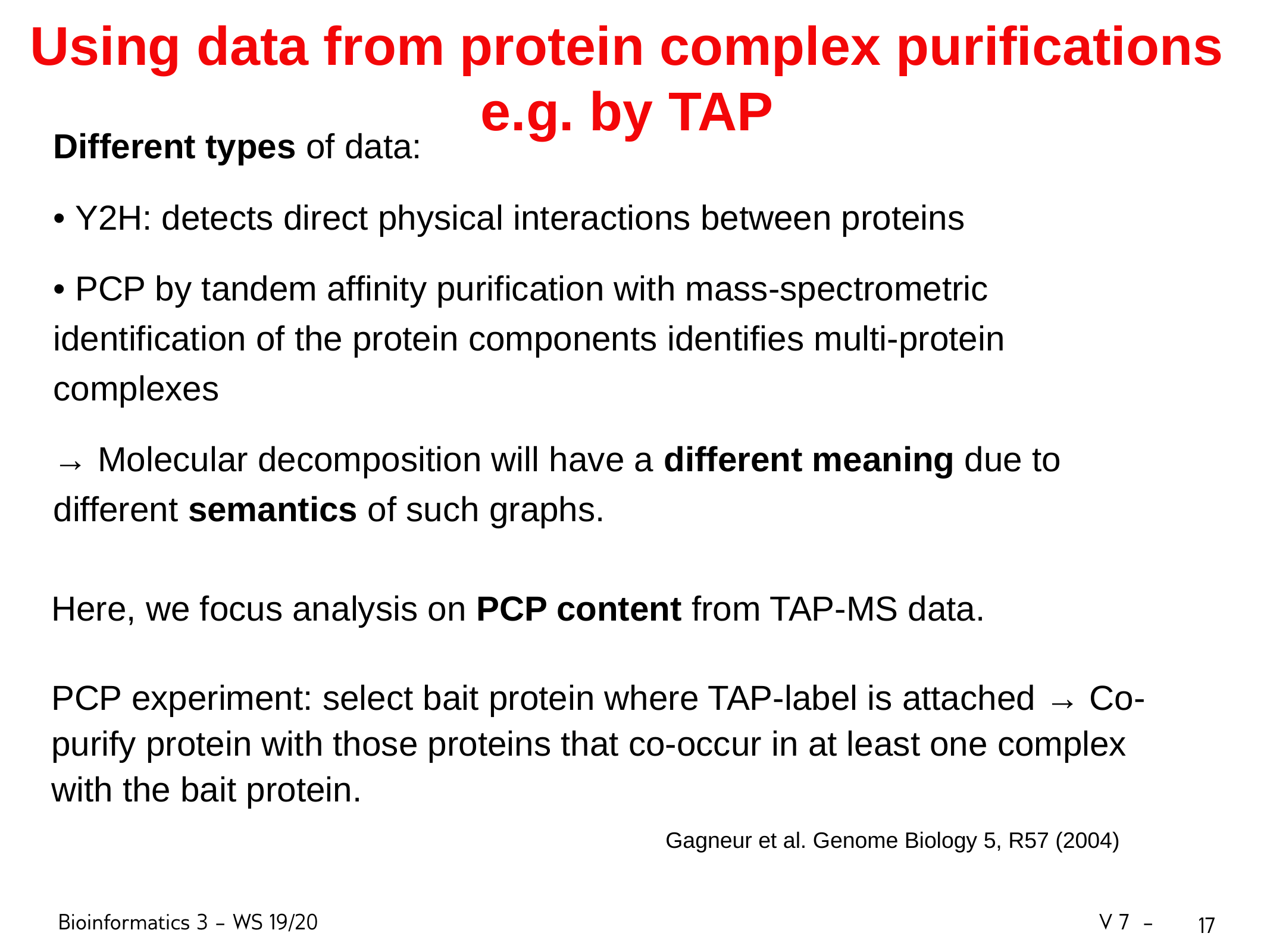

# Using data from protein complex purifications e.g. by TAP
Different types of data:
• Y2H: detects direct physical interactions between proteins
• PCP by tandem affinity purification with mass-spectrometric identification of the protein components identifies multi-protein complexes
→ Molecular decomposition will have a different meaning due to different semantics of such graphs.
Here, we focus analysis on PCP content from TAP-MS data.

PCP experiment: select bait protein where TAP-label is attached → Co-purify protein with those proteins that co-occur in at least one complex with the bait protein.
Gagneur et al. Genome Biology 5, R57 (2004)
17